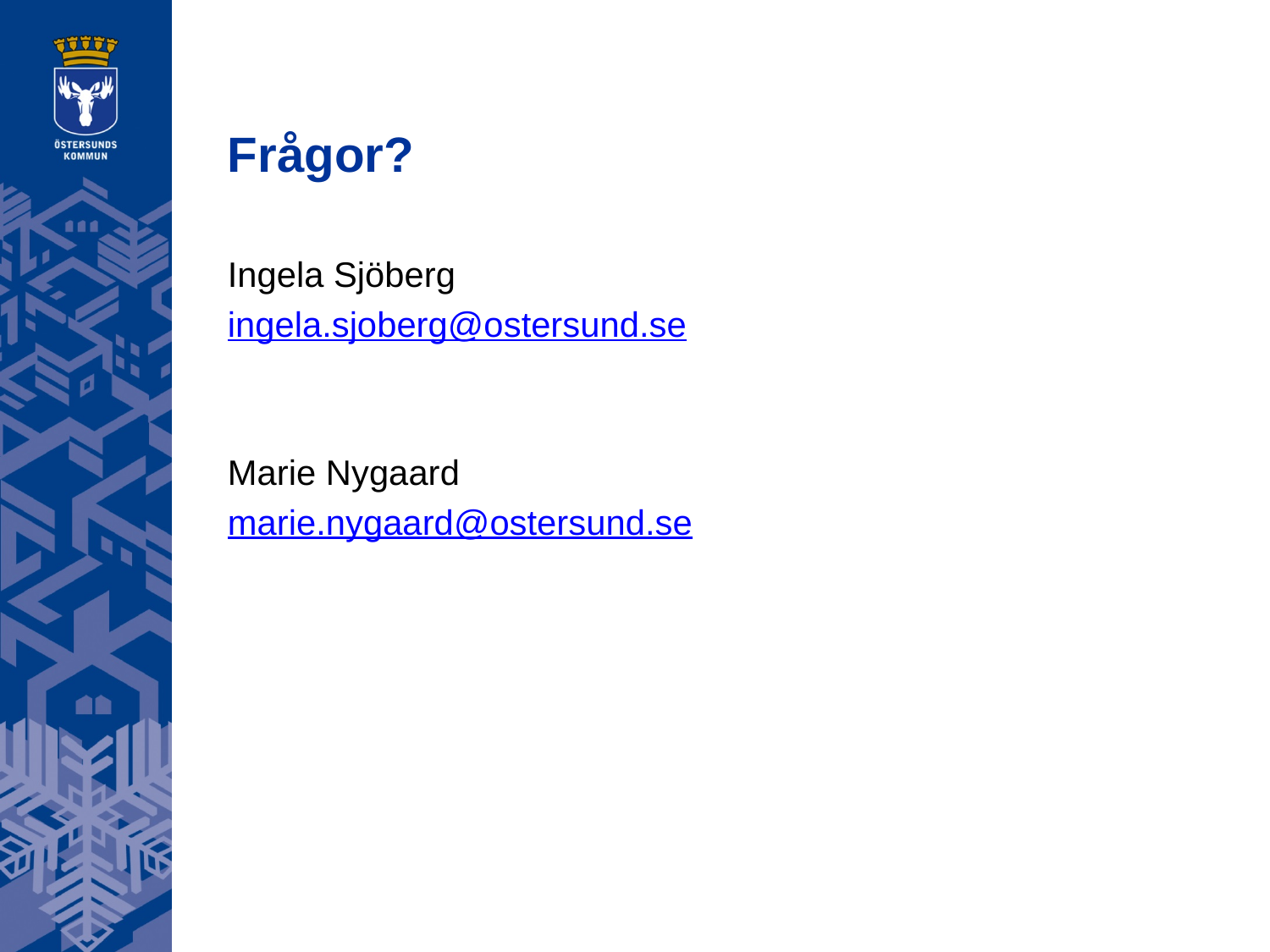

# Frågor?
Ingela Sjöberg
ingela.sjoberg@ostersund.se

Marie Nygaard
marie.nygaard@ostersund.se